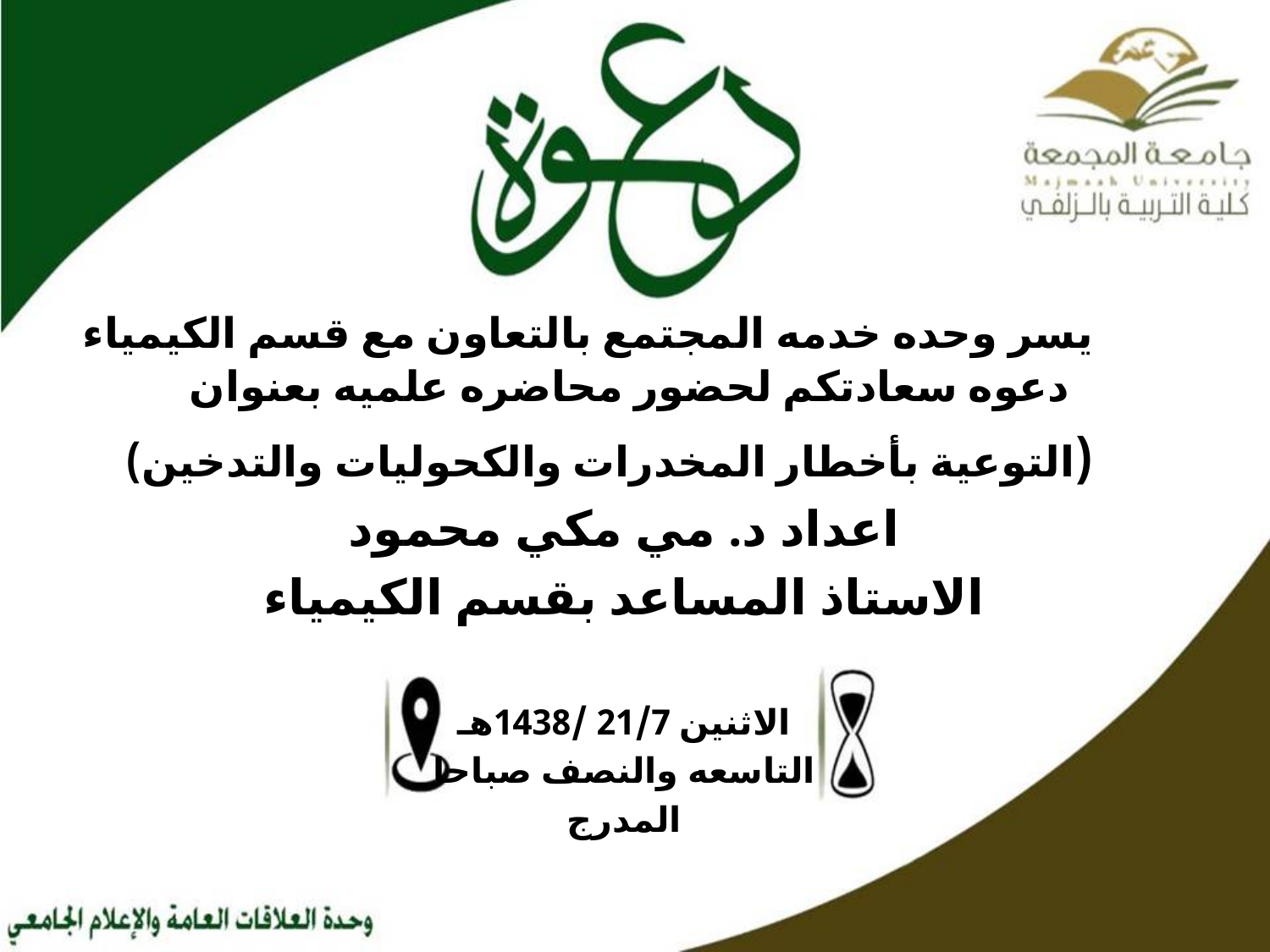

يسر وحده خدمه المجتمع بالتعاون مع قسم الكيمياء دعوه سعادتكم لحضور محاضره علميه بعنوان
  (التوعية بأخطار المخدرات والكحوليات والتدخين)
اعداد د. مي مكي محمود
الاستاذ المساعد بقسم الكيمياء

الاثنين 21/7 /1438هـ
التاسعه والنصف صباحا
المدرج